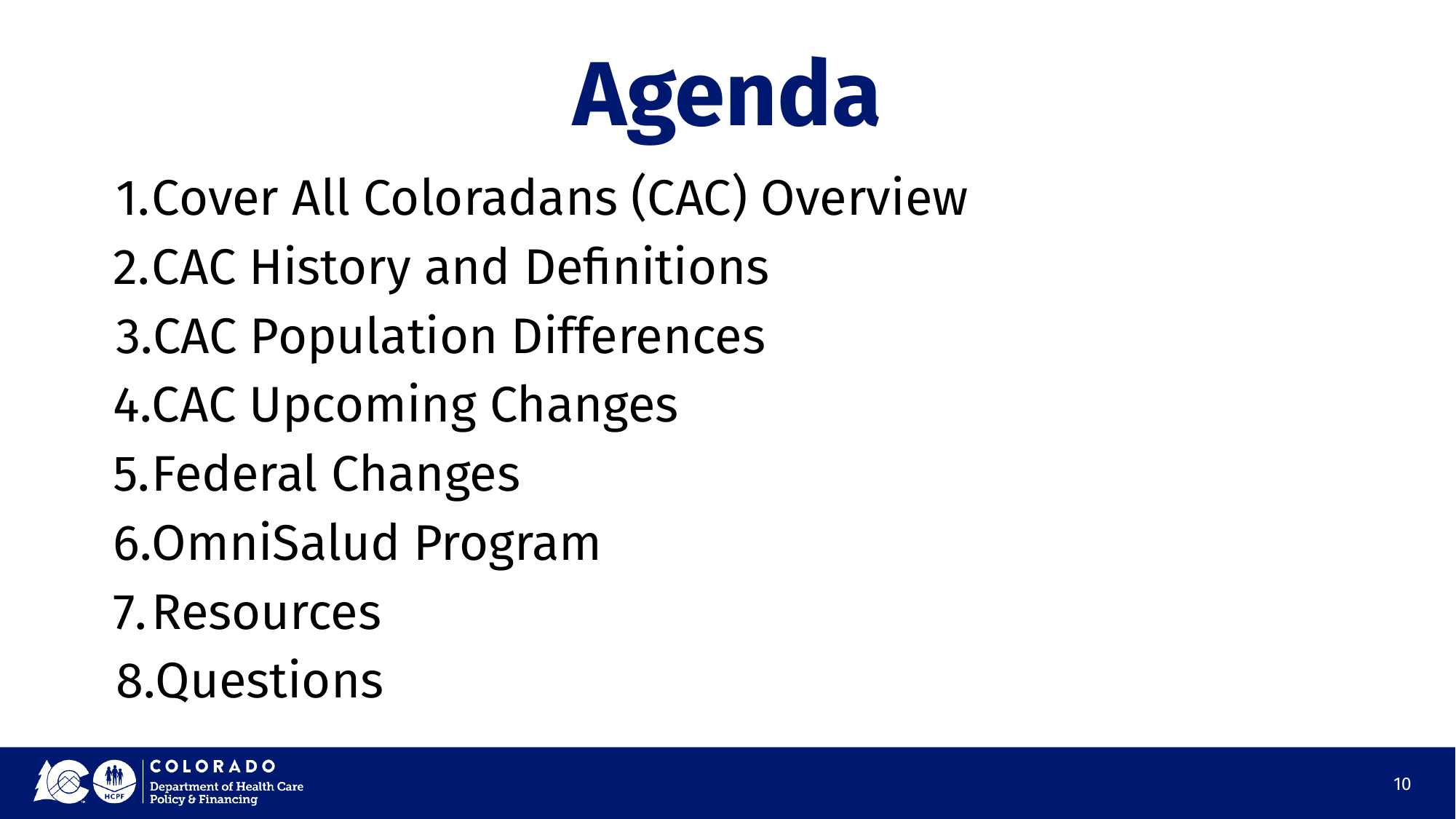

# Agenda
Cover All Coloradans (CAC) Overview​
CAC History and Definitions
CAC Population Differences
CAC Upcoming Changes ​
Federal Changes
OmniSalud Program
Resources
Questions

10